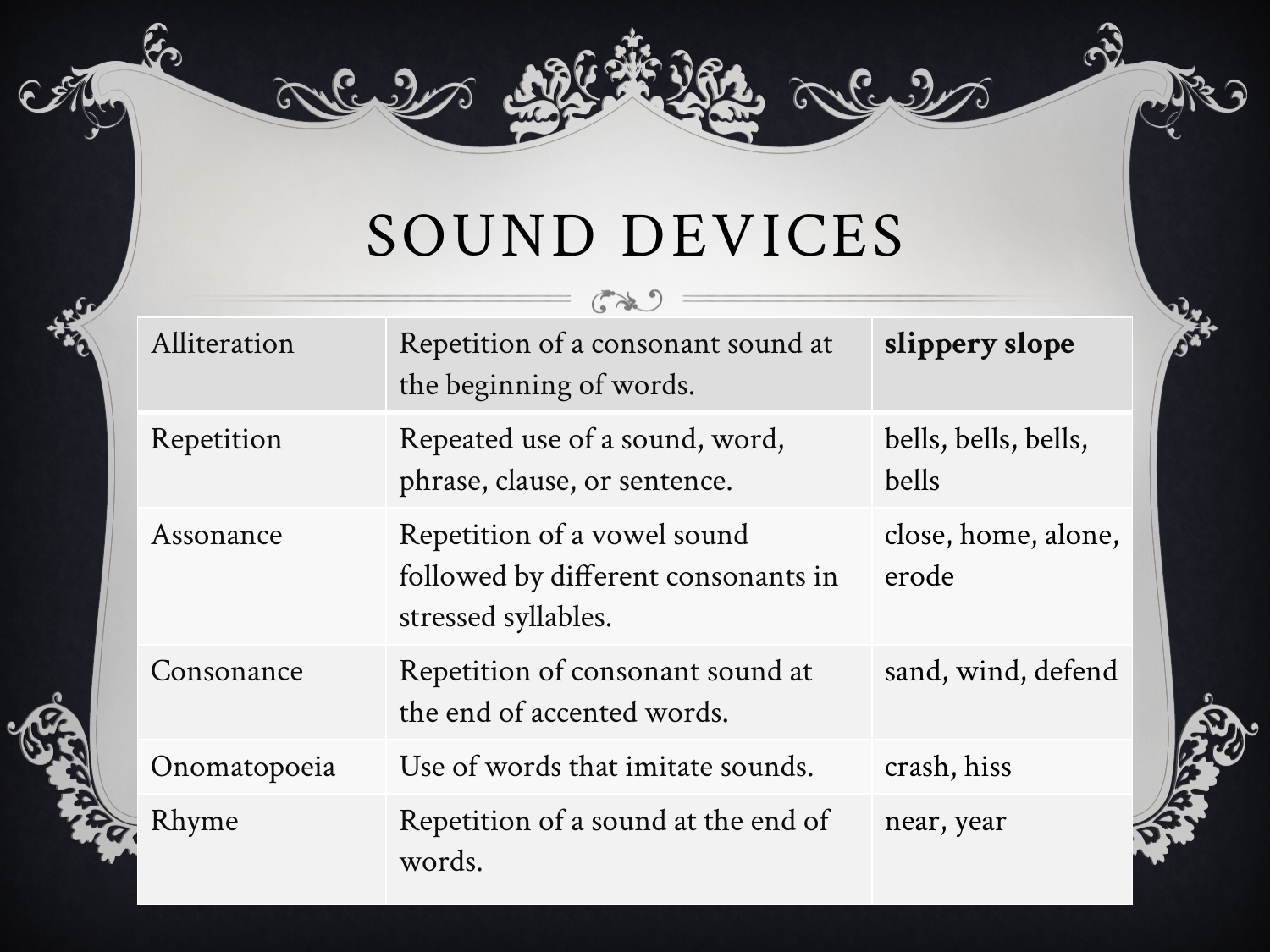

# Sound Devices
| Alliteration | Repetition of a consonant sound at the beginning of words. | slippery slope |
| --- | --- | --- |
| Repetition | Repeated use of a sound, word, phrase, clause, or sentence. | bells, bells, bells, bells |
| Assonance | Repetition of a vowel sound followed by different consonants in stressed syllables. | close, home, alone, erode |
| Consonance | Repetition of consonant sound at the end of accented words. | sand, wind, defend |
| Onomatopoeia | Use of words that imitate sounds. | crash, hiss |
| Rhyme | Repetition of a sound at the end of words. | near, year |